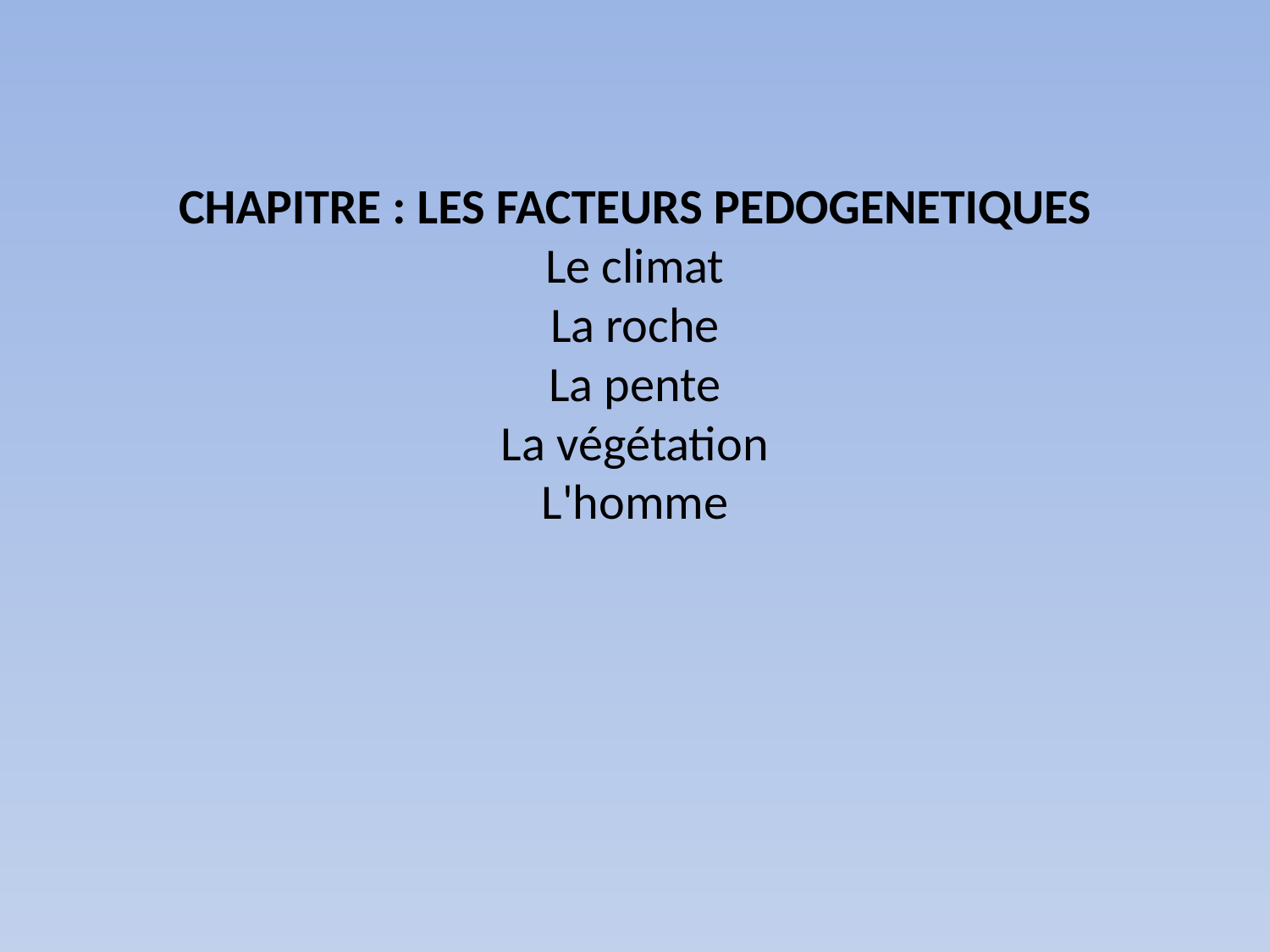

# CHAPITRE : LES FACTEURS PEDOGENETIQUES Le climat La roche La pente La végétation L'homme